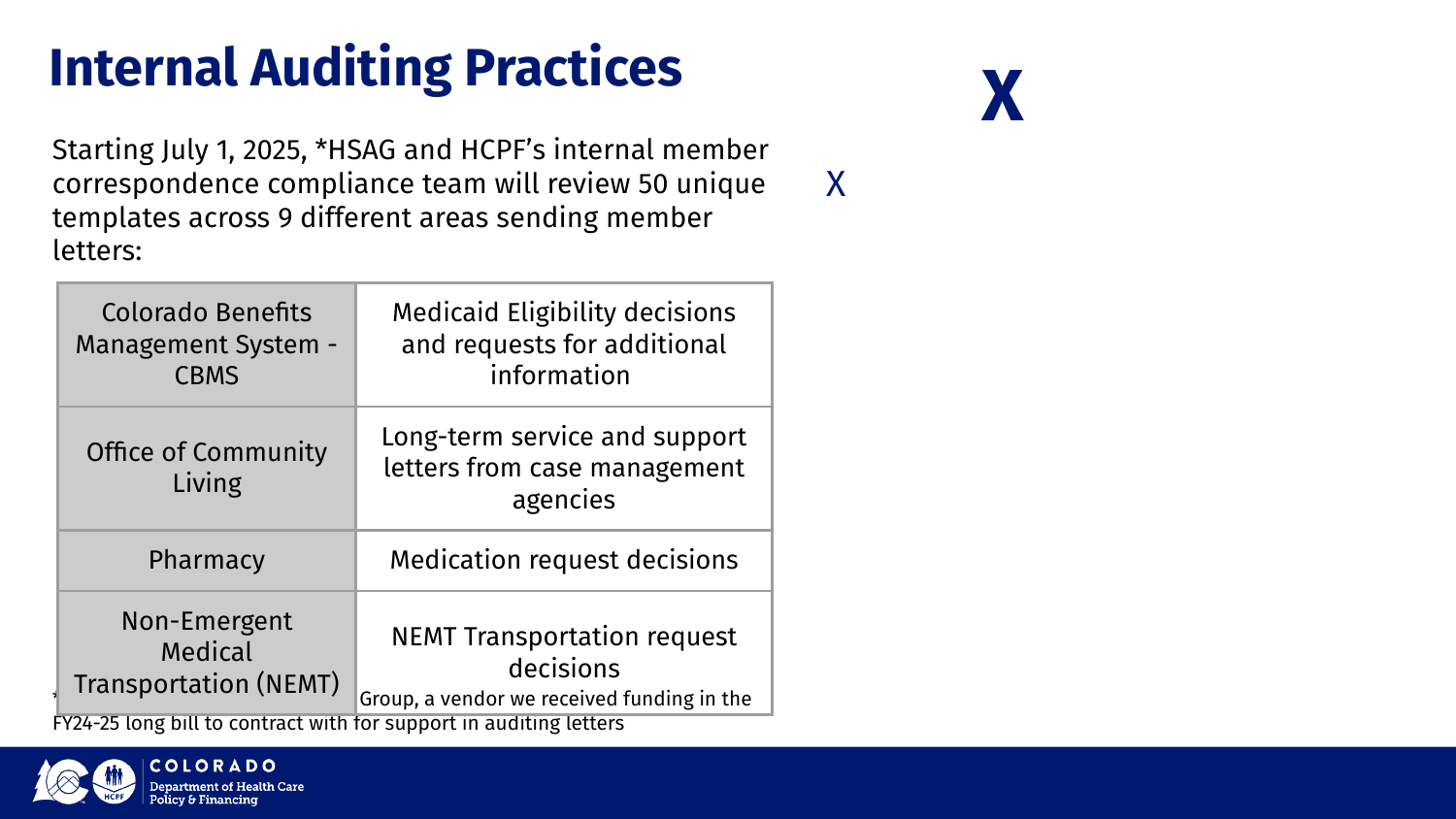

X
# Internal Auditing Practices
Starting July 1, 2025, *HSAG and HCPF’s internal member correspondence compliance team will review 50 unique templates across 9 different areas sending member letters:

*HSAG = Health Services Advisory Group, a vendor we received funding in the     FY24-25 long bill to contract with for support in auditing letters

X
| Colorado Benefits Management System - CBMS | Medicaid Eligibility decisions and requests for additional information |
| --- | --- |
| Office of Community Living | Long-term service and support letters from case management agencies |
| Pharmacy | Medication request decisions |
| Non-Emergent Medical Transportation (NEMT) | NEMT Transportation request decisions |
13